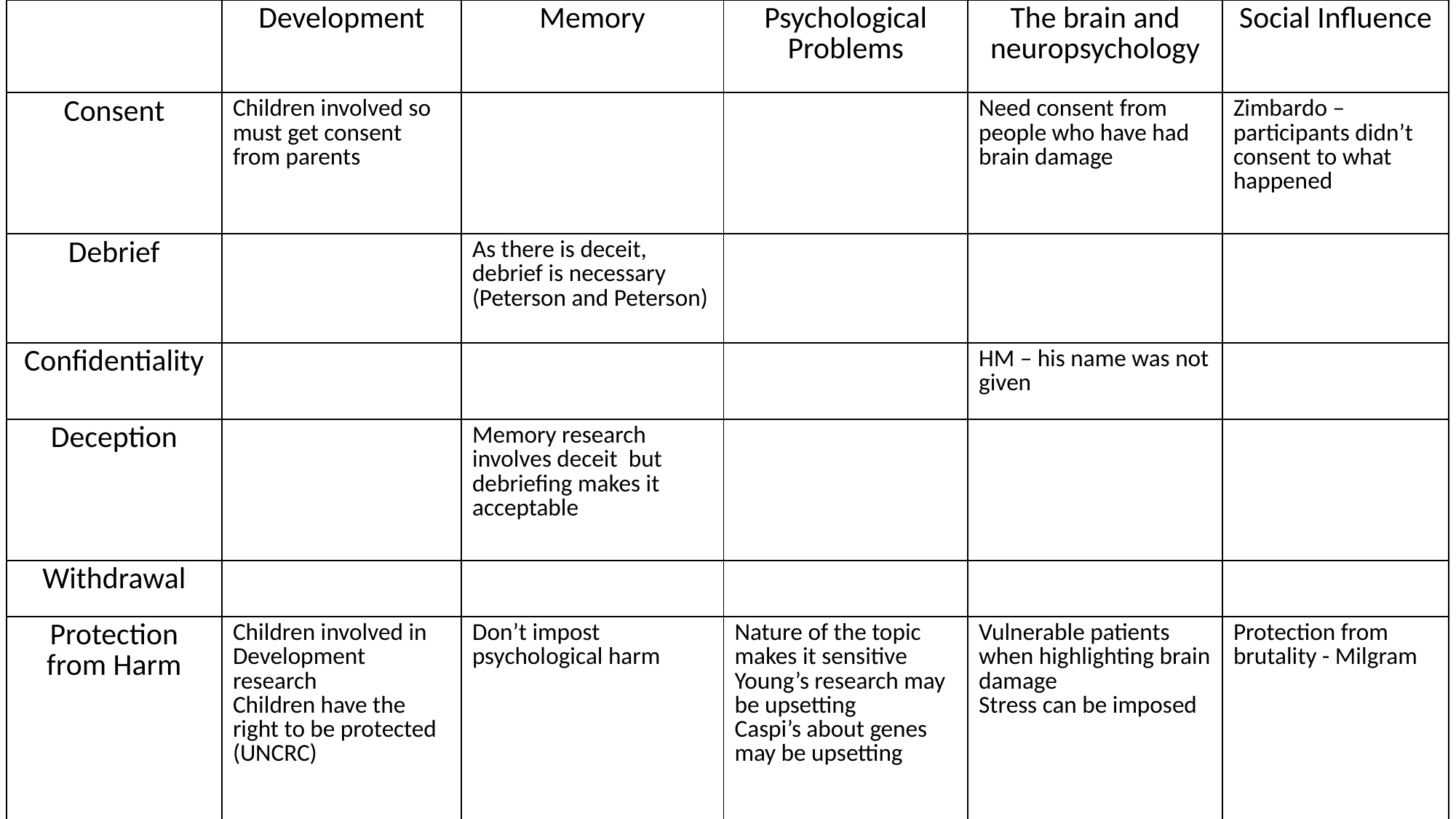

|  | Development | Memory | Psychological Problems | The brain and neuropsychology | Social Influence |
| --- | --- | --- | --- | --- | --- |
| Consent | Children involved so must get consent from parents |  |  | Need consent from people who have had brain damage | Zimbardo – participants didn’t consent to what happened |
| Debrief |  | As there is deceit, debrief is necessary (Peterson and Peterson) |  |  |  |
| Confidentiality |  |  |  | HM – his name was not given |  |
| Deception |  | Memory research involves deceit but debriefing makes it acceptable |  |  |  |
| Withdrawal |  |  |  |  |  |
| Protection from Harm | Children involved in Development research Children have the right to be protected (UNCRC) | Don’t impost psychological harm | Nature of the topic makes it sensitive Young’s research may be upsetting Caspi’s about genes may be upsetting | Vulnerable patients when highlighting brain damage Stress can be imposed | Protection from brutality - Milgram |